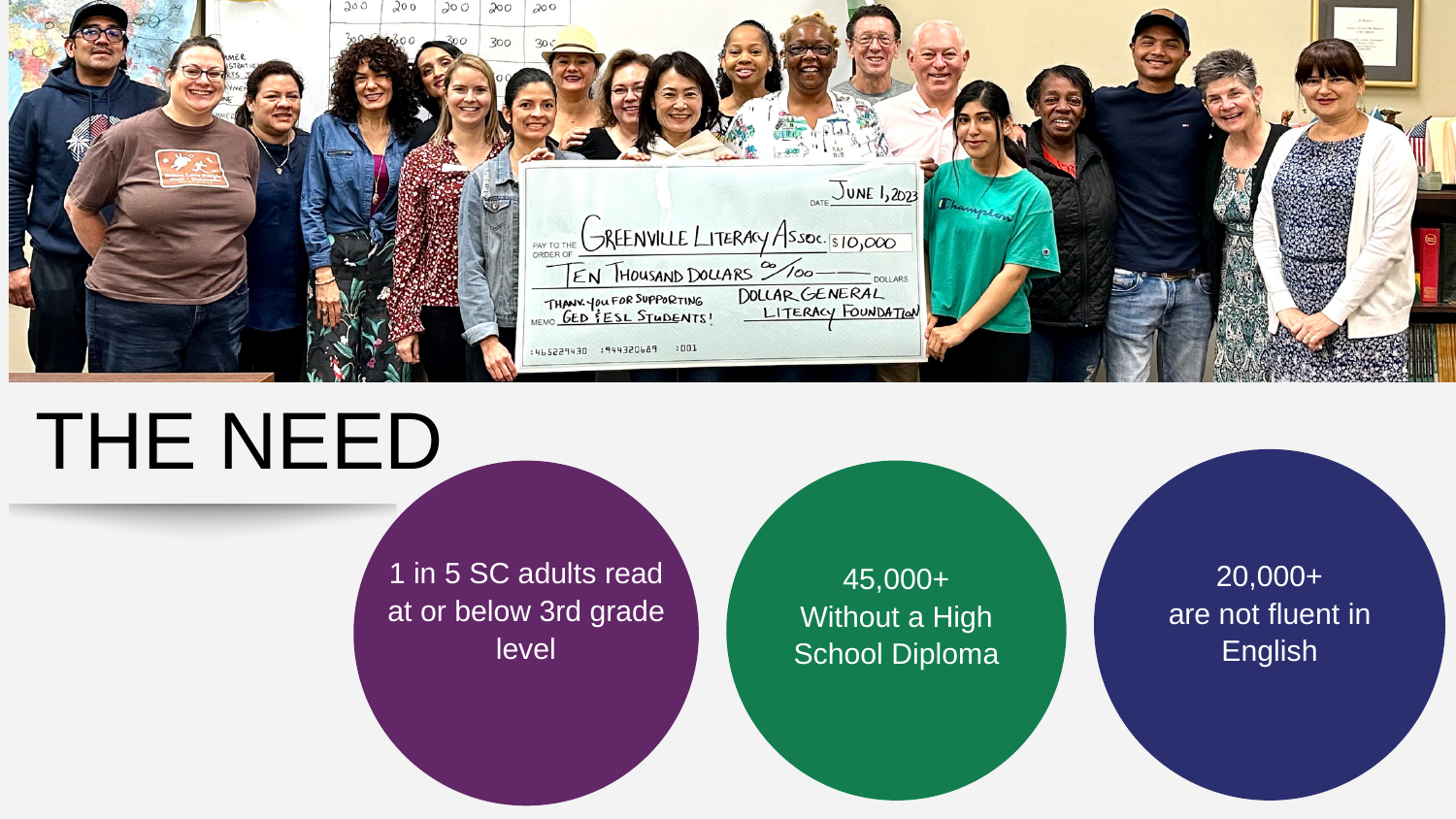

THE NEED

1 in 5 SC adults read at or below 3rd grade level
20,000+
are not fluent in English
45,000+
Without a High School Diploma